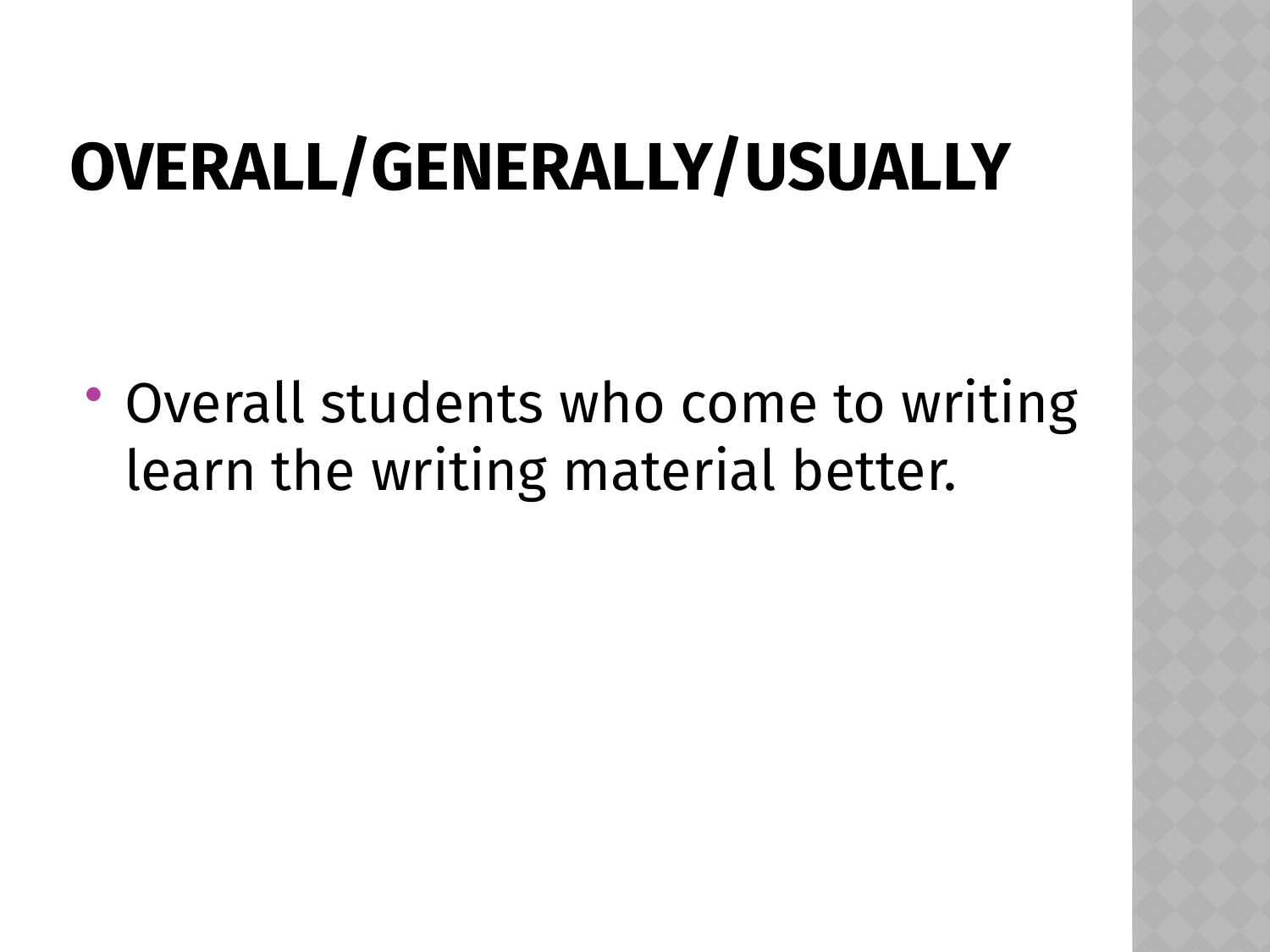

# Overall/generally/usually
Overall students who come to writing learn the writing material better.